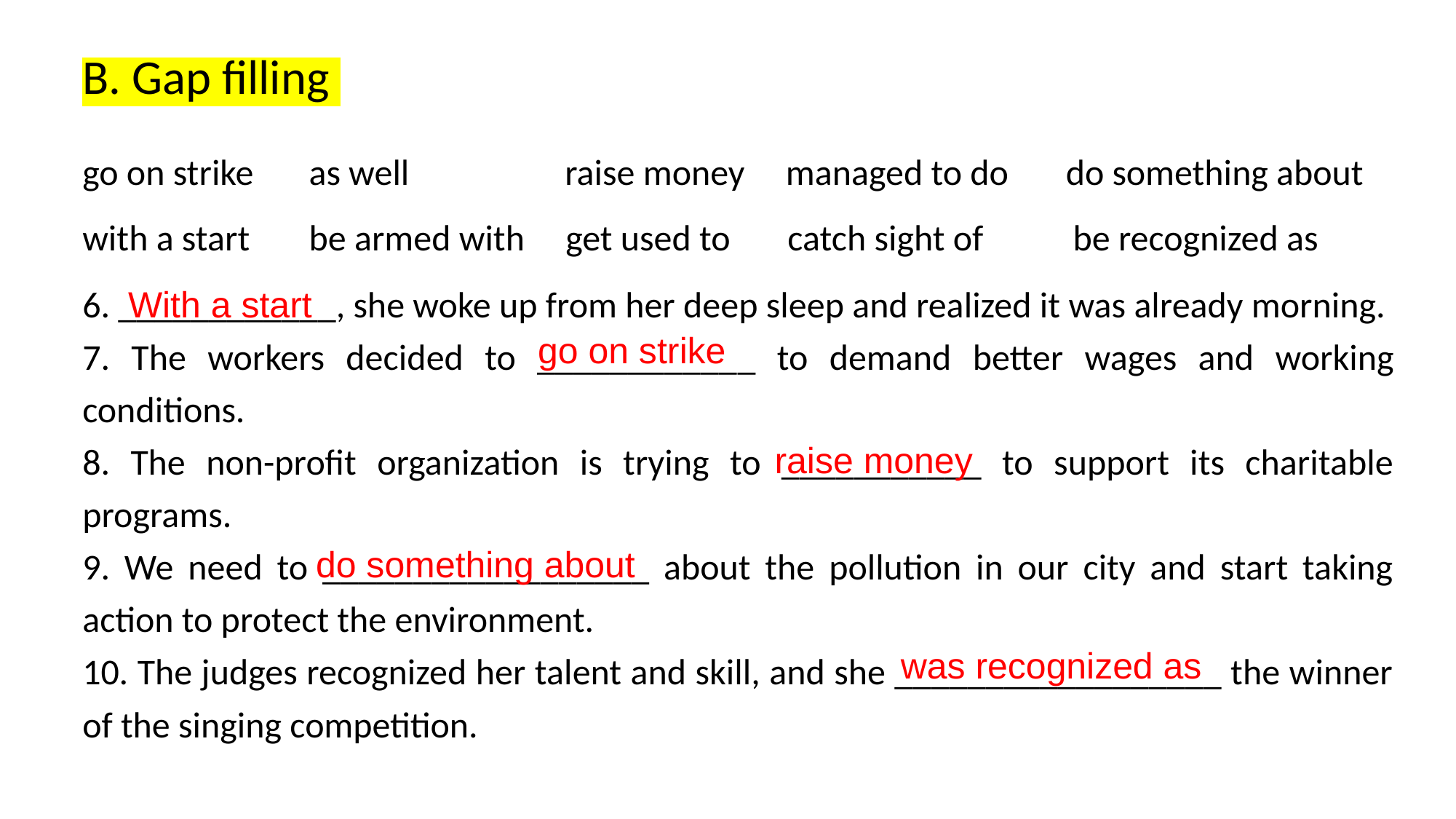

B. Gap filling

go on strike	 as well                   raise money     managed to do       do something about
with a start	 be armed with     get used to       catch sight of	 be recognized as

6. ____________, she woke up from her deep sleep and realized it was already morning.
7. The workers decided to ____________ to demand better wages and working conditions.
8. The non-profit organization is trying to ___________ to support its charitable programs.
9. We need to __________________ about the pollution in our city and start taking action to protect the environment.
10. The judges recognized her talent and skill, and she __________________ the winner of the singing competition.
 With a start
  go on strike
 raise money
 do something about
was recognized as